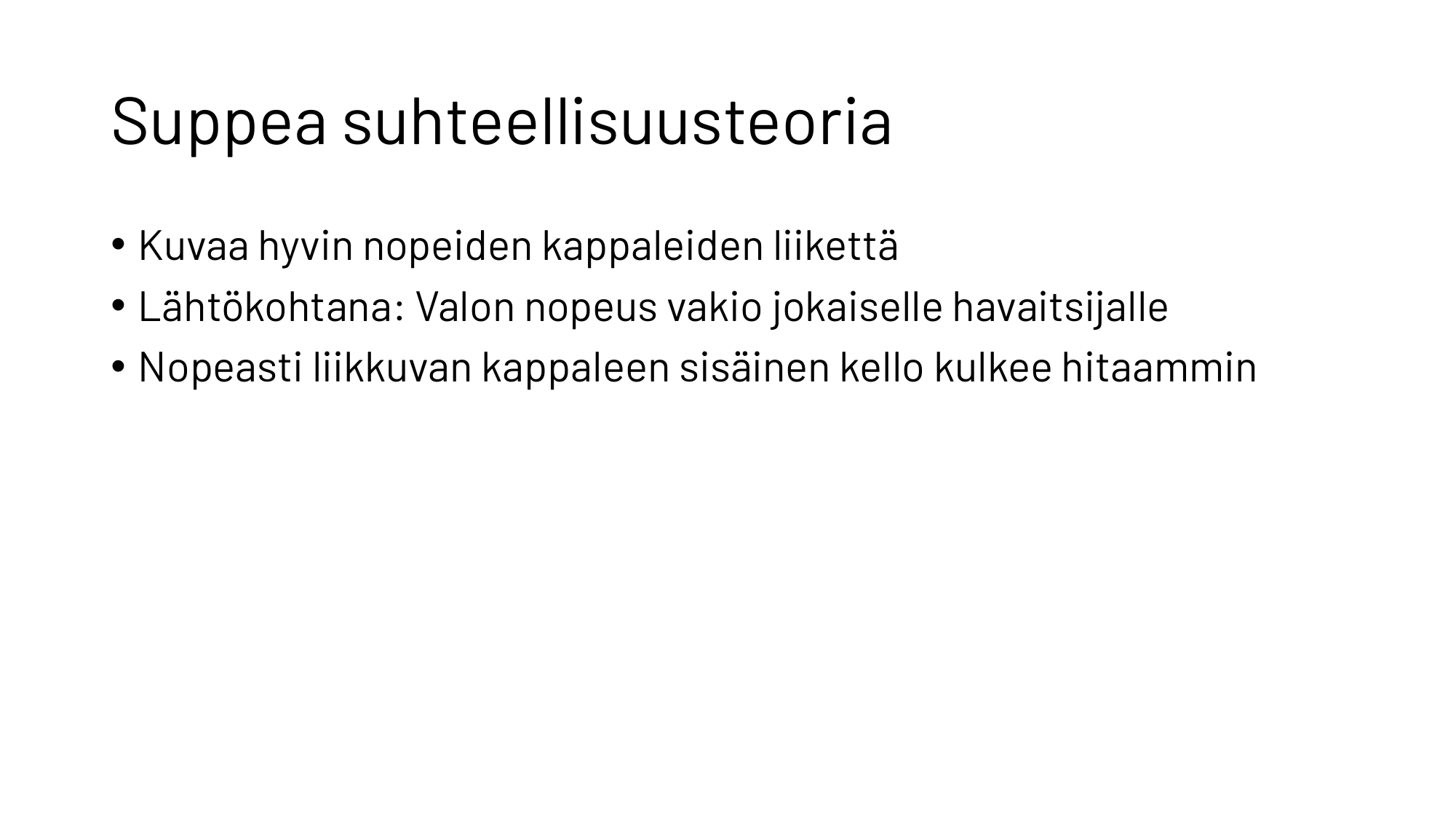

# Suppea suhteellisuusteoria
Kuvaa hyvin nopeiden kappaleiden liikettä
Lähtökohtana: Valon nopeus vakio jokaiselle havaitsijalle
Nopeasti liikkuvan kappaleen sisäinen kello kulkee hitaammin